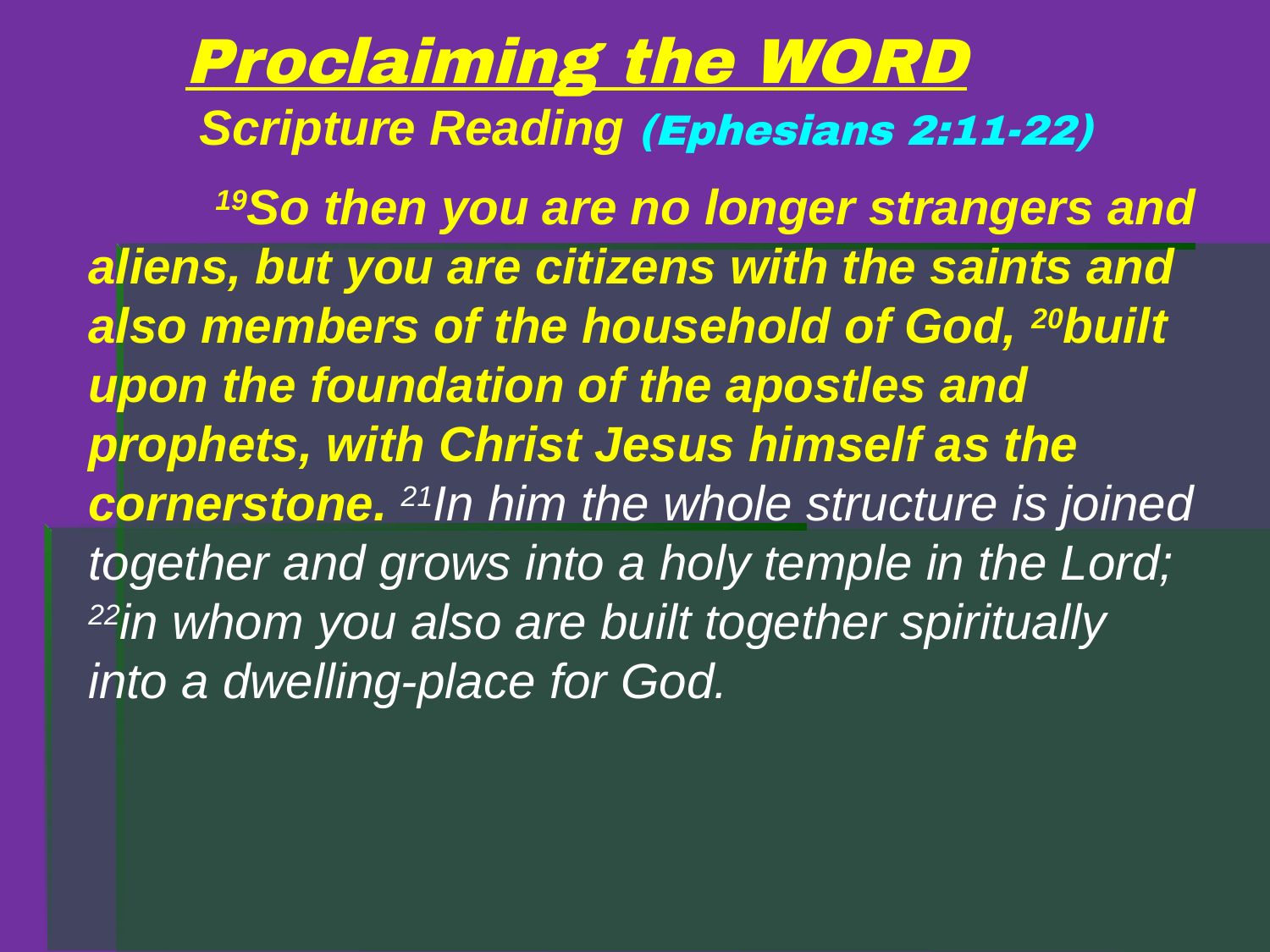

# Proclaiming the WORD Scripture Reading (Ephesians 2:11-22)
	19So then you are no longer strangers and aliens, but you are citizens with the saints and also members of the household of God, 20built upon the foundation of the apostles and prophets, with Christ Jesus himself as the cornerstone. 21In him the whole structure is joined together and grows into a holy temple in the Lord; 22in whom you also are built together spiritually into a dwelling-place for God.